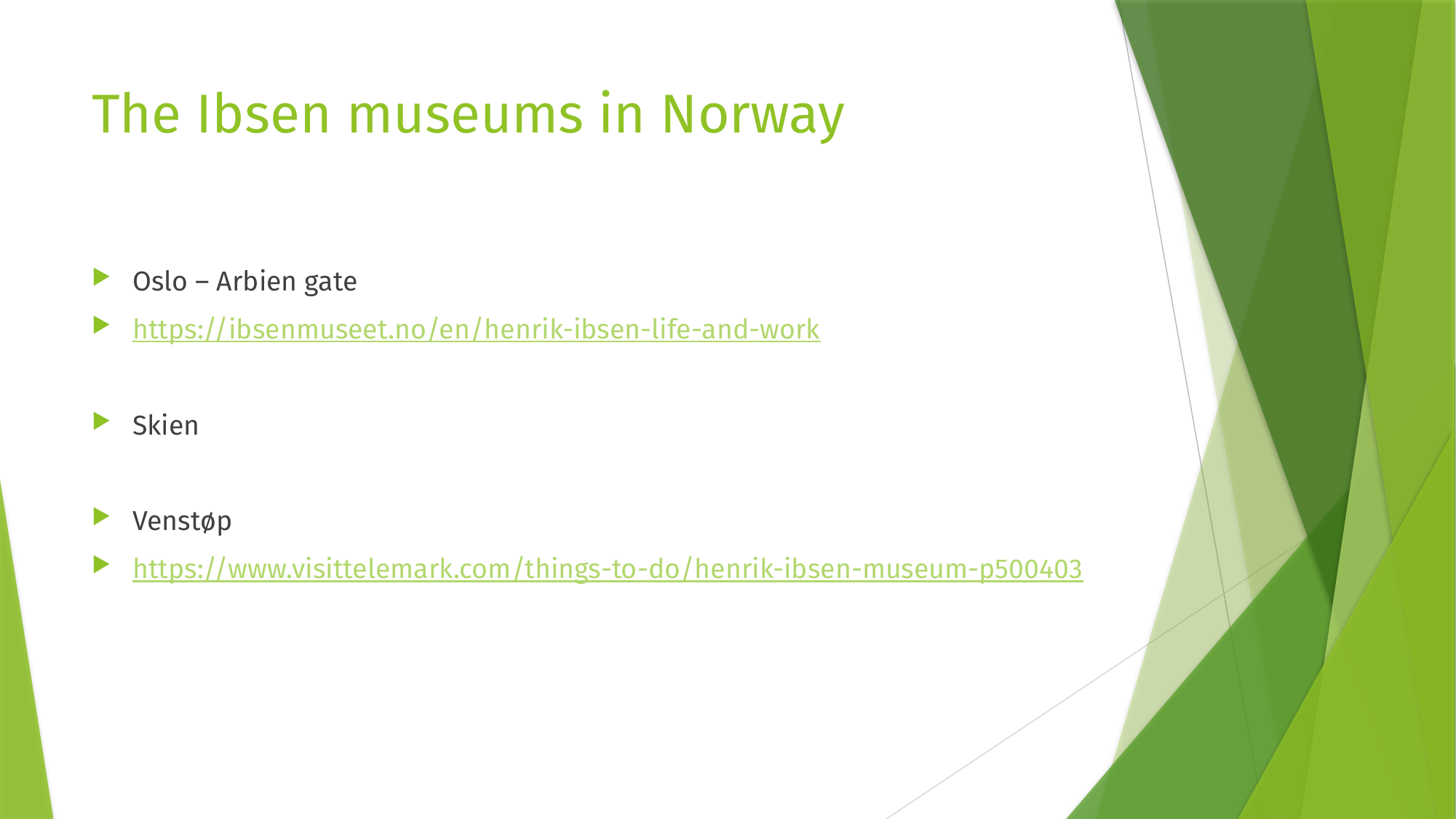

# The Ibsen museums in Norway
Oslo – Arbien gate
https://ibsenmuseet.no/en/henrik-ibsen-life-and-work

Skien

Venstøp
https://www.visittelemark.com/things-to-do/henrik-ibsen-museum-p500403